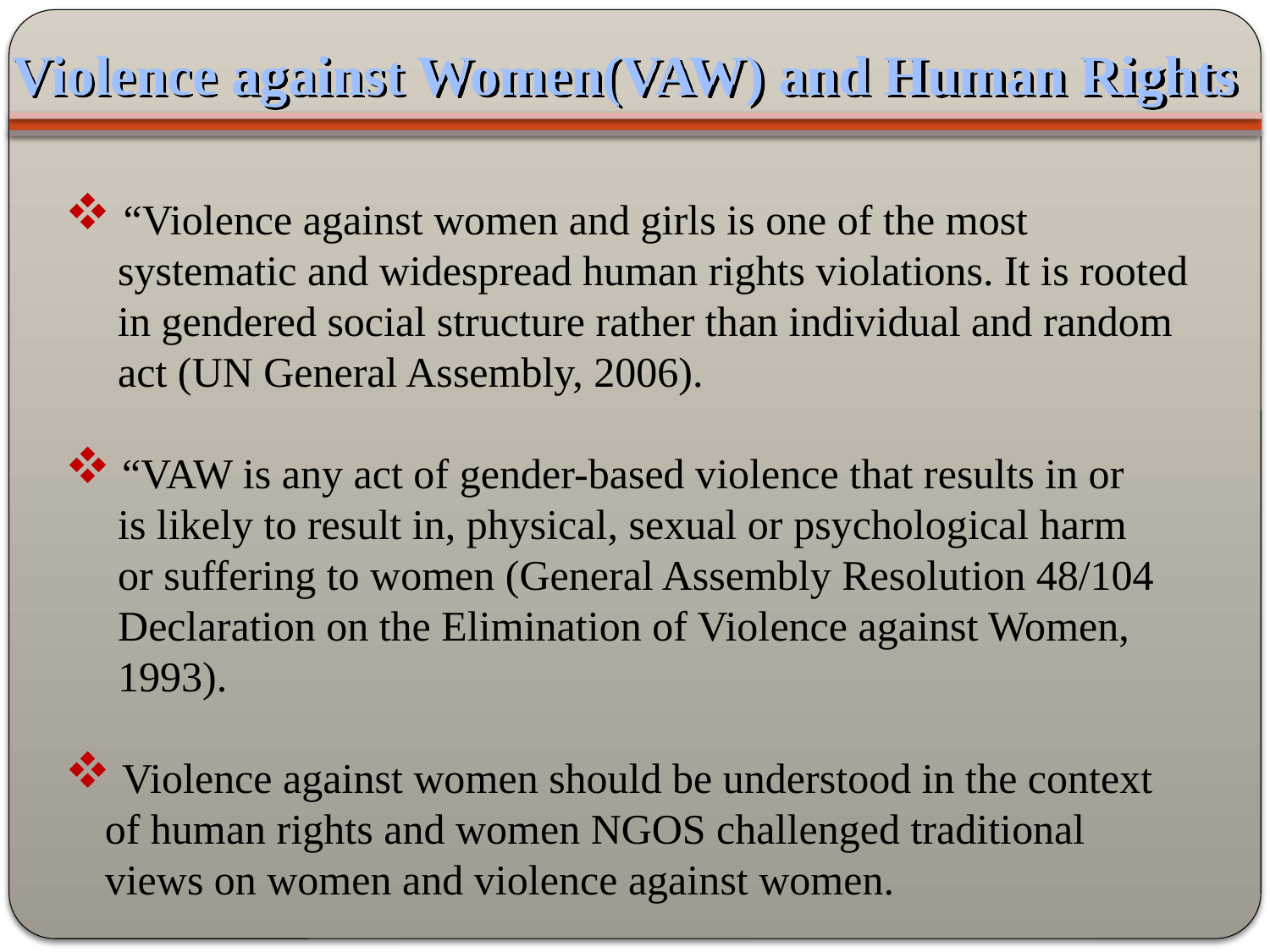

Violence against Women(VAW) and Human Rights
 “Violence against women and girls is one of the most
     systematic and widespread human rights violations. It is rooted
     in gendered social structure rather than individual and random
     act (UN General Assembly, 2006).

 “VAW is any act of gender-based violence that results in or
     is likely to result in, physical, sexual or psychological harm
     or suffering to women (General Assembly Resolution 48/104
     Declaration on the Elimination of Violence against Women,
     1993).

 Violence against women should be understood in the context of human rights and women NGOS challenged traditional      views on women and violence against women.